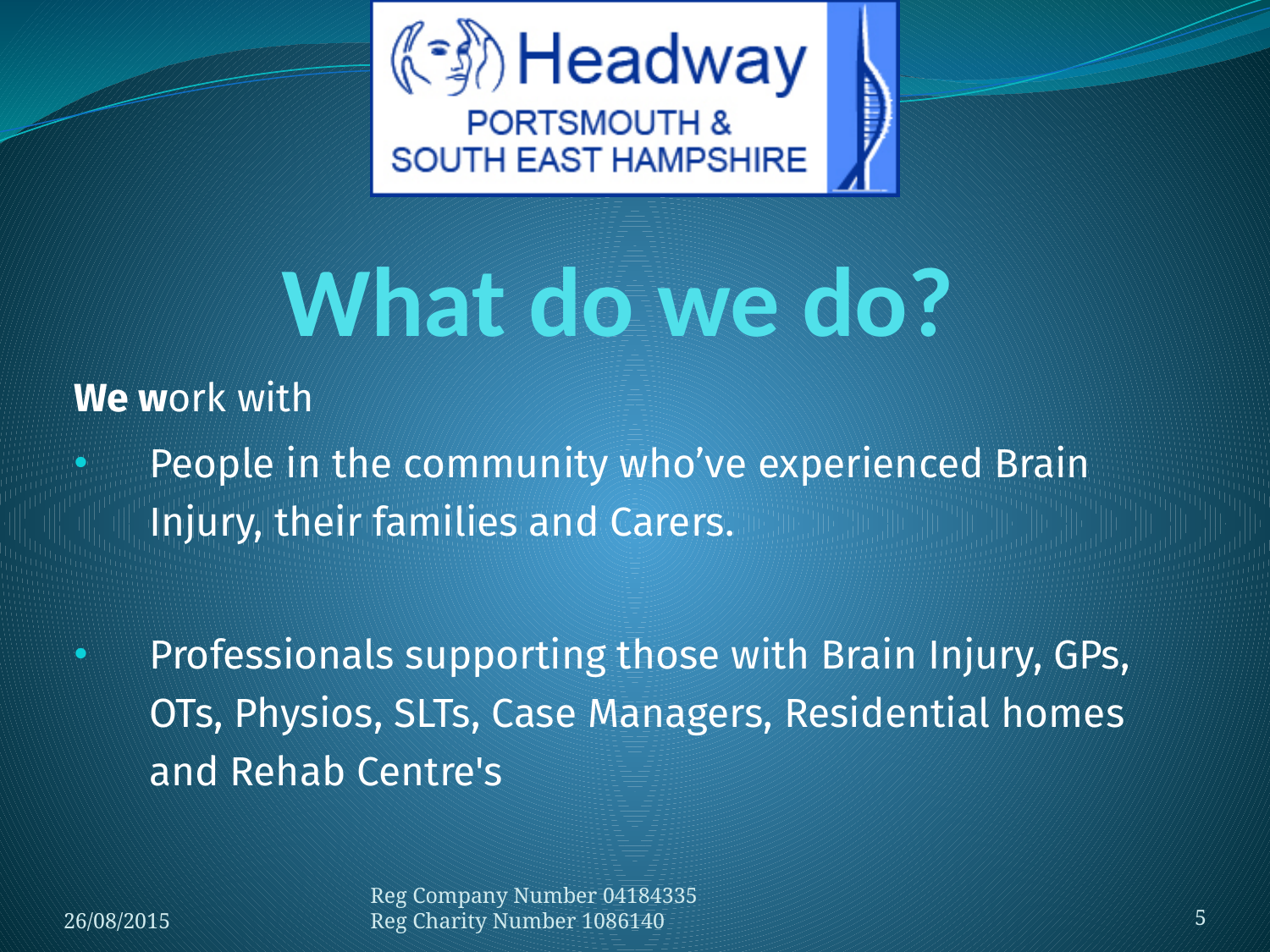

# What do we do?
We work with
People in the community who’ve experienced Brain Injury, their families and Carers.

Professionals supporting those with Brain Injury, GPs, OTs, Physios, SLTs, Case Managers, Residential homes and Rehab Centre's

26/08/2015
Reg Company Number 04184335
Reg Charity Number 1086140
5